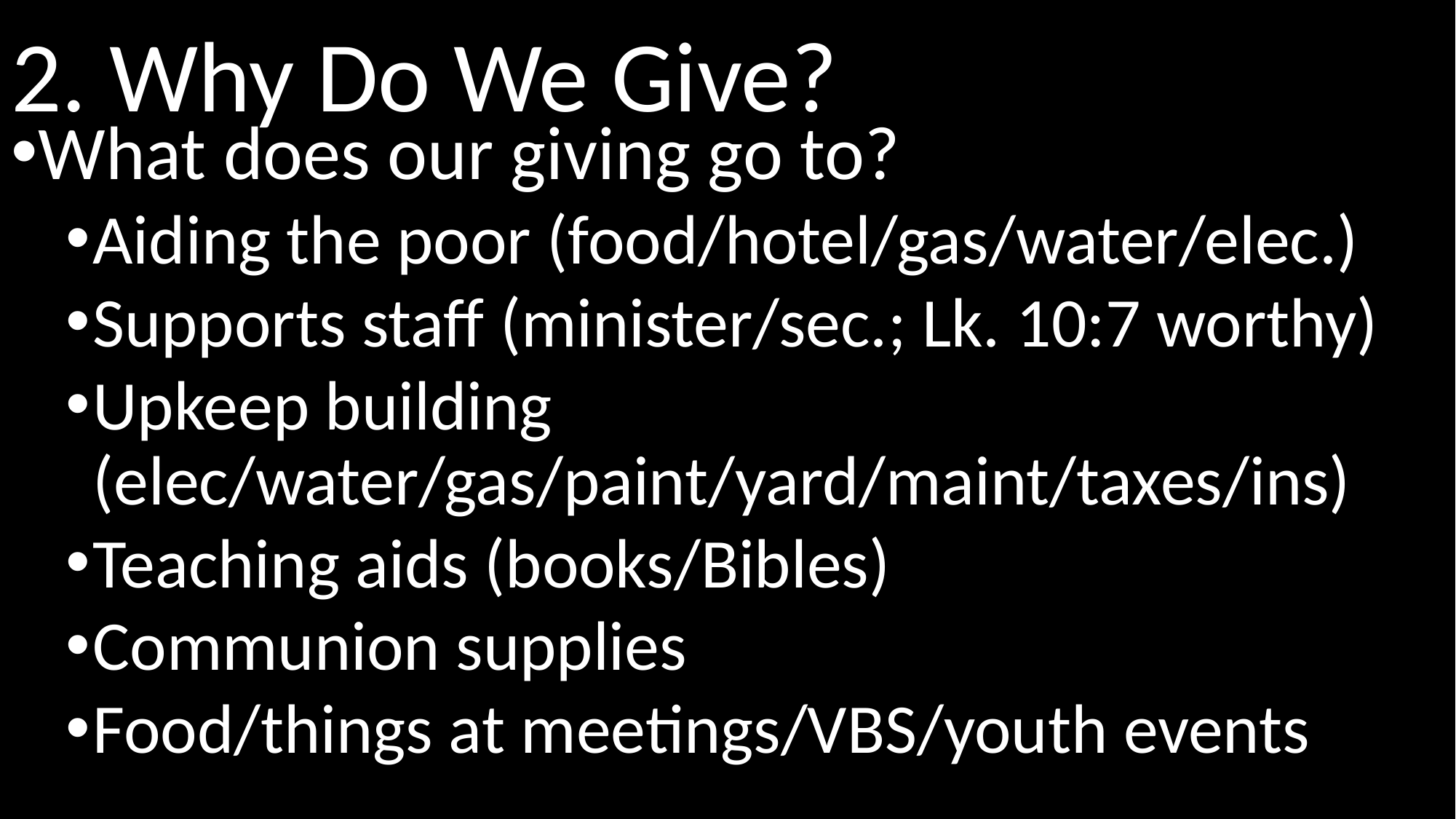

# 2. Why Do We Give?
What does our giving go to?
Aiding the poor (food/hotel/gas/water/elec.)
Supports staff (minister/sec.; Lk. 10:7 worthy)
Upkeep building (elec/water/gas/paint/yard/maint/taxes/ins)
Teaching aids (books/Bibles)
Communion supplies
Food/things at meetings/VBS/youth events